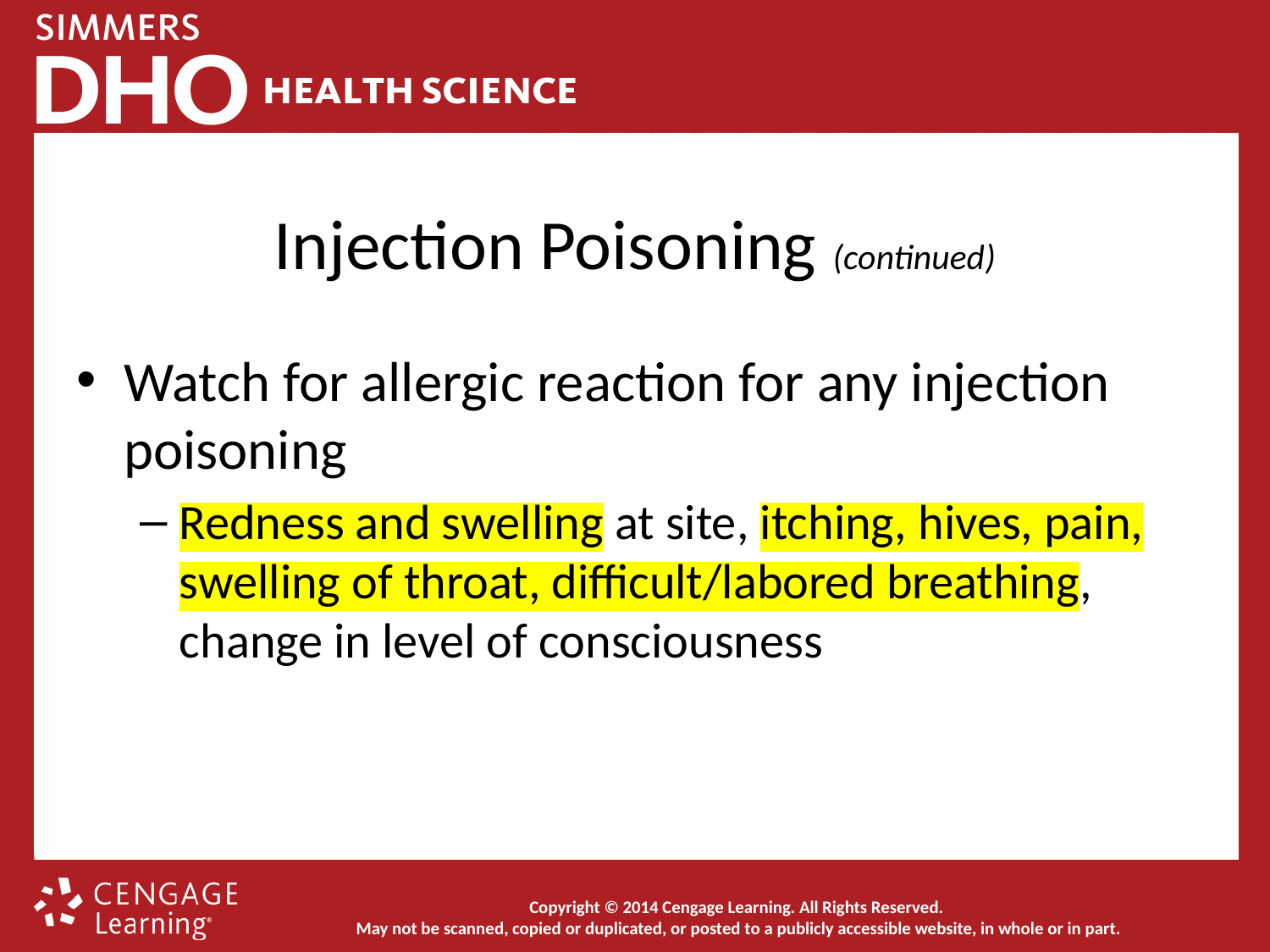

# Injection Poisoning (continued)
Watch for allergic reaction for any injection poisoning
Redness and swelling at site, itching, hives, pain, swelling of throat, difficult/labored breathing, change in level of consciousness